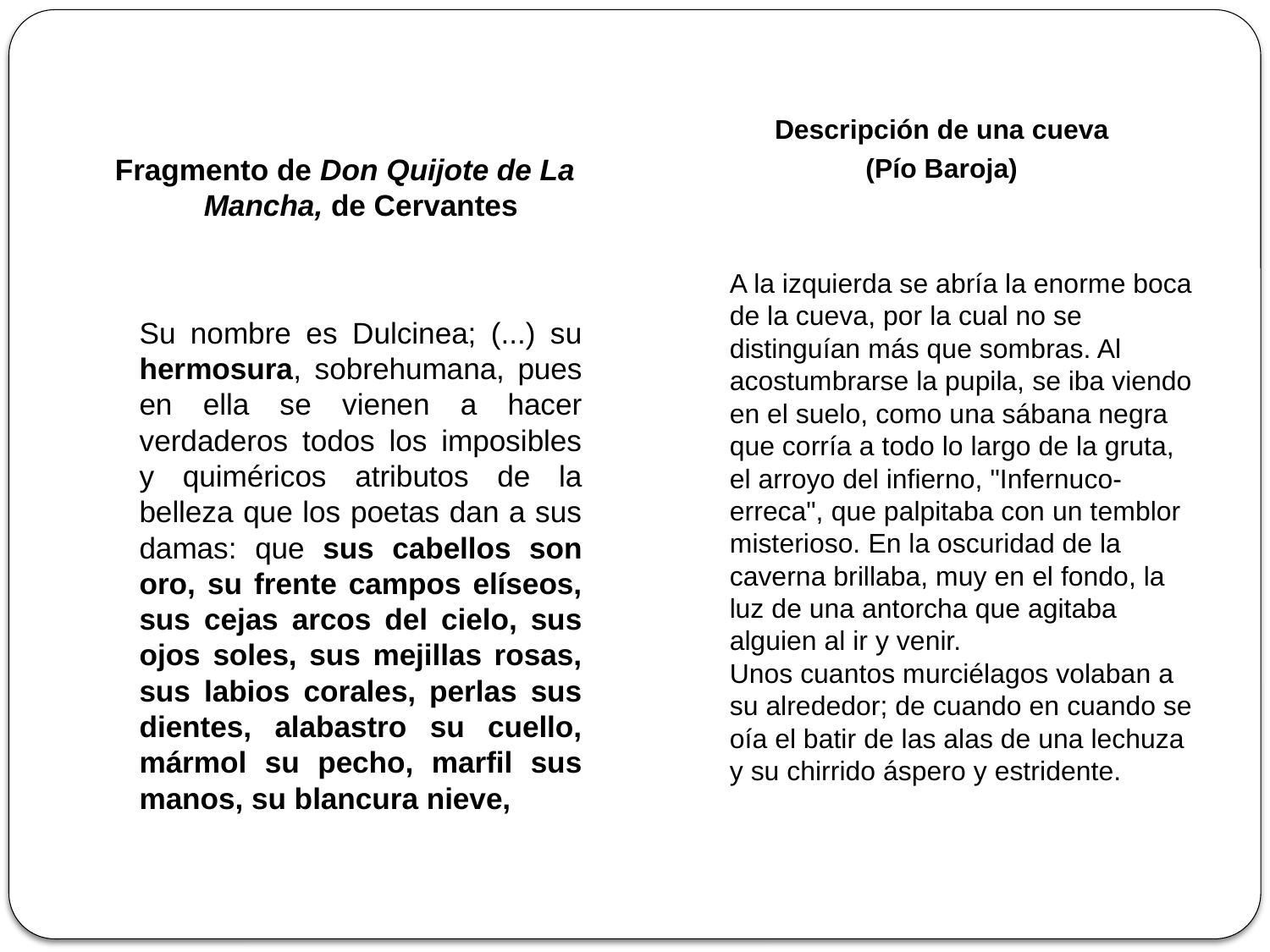

Descripción de una cueva
(Pío Baroja)

	A la izquierda se abría la enorme boca de la cueva, por la cual no se distinguían más que sombras. Al acostumbrarse la pupila, se iba viendo en el suelo, como una sábana negra que corría a todo lo largo de la gruta, el arroyo del infierno, "Infernuco-erreca", que palpitaba con un temblor misterioso. En la oscuridad de la caverna brillaba, muy en el fondo, la luz de una antorcha que agitaba alguien al ir y venir.
Unos cuantos murciélagos volaban a su alrededor; de cuando en cuando se oía el batir de las alas de una lechuza y su chirrido áspero y estridente.

Fragmento de Don Quijote de La Mancha, de Cervantes

	Su nombre es Dulcinea; (...) su hermosura, sobrehumana, pues en ella se vienen a hacer verdaderos todos los imposibles y quiméricos atributos de la belleza que los poetas dan a sus damas: que sus cabellos son oro, su frente campos elíseos, sus cejas arcos del cielo, sus ojos soles, sus mejillas rosas, sus labios corales, perlas sus dientes, alabastro su cuello, mármol su pecho, marfil sus manos, su blancura nieve,